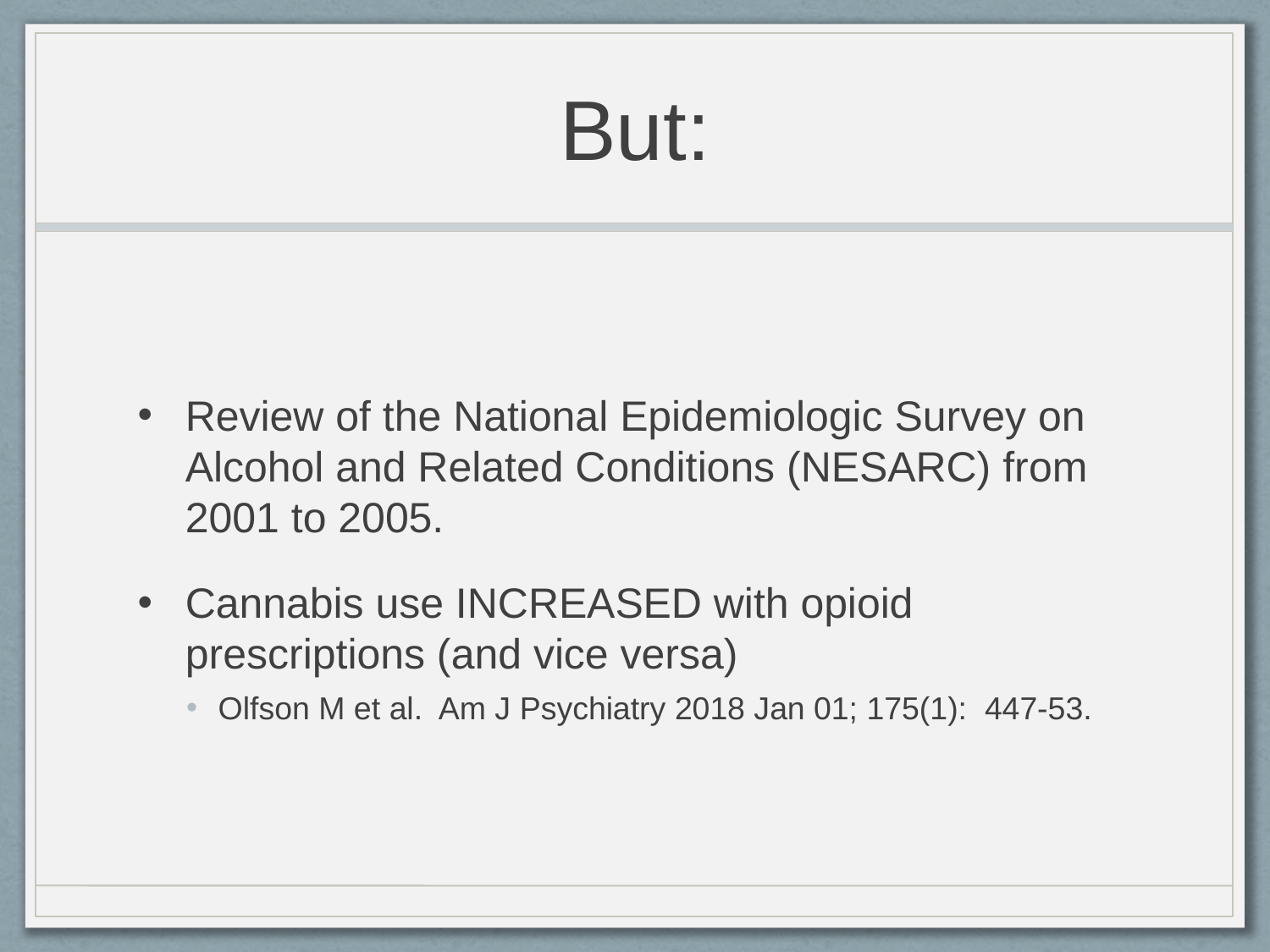

# But:

Review of the National Epidemiologic Survey on Alcohol and Related Conditions (NESARC) from 2001 to 2005.
Cannabis use INCREASED with opioid prescriptions (and vice versa)
Olfson M et al.  Am J Psychiatry 2018 Jan 01; 175(1):  447-53.